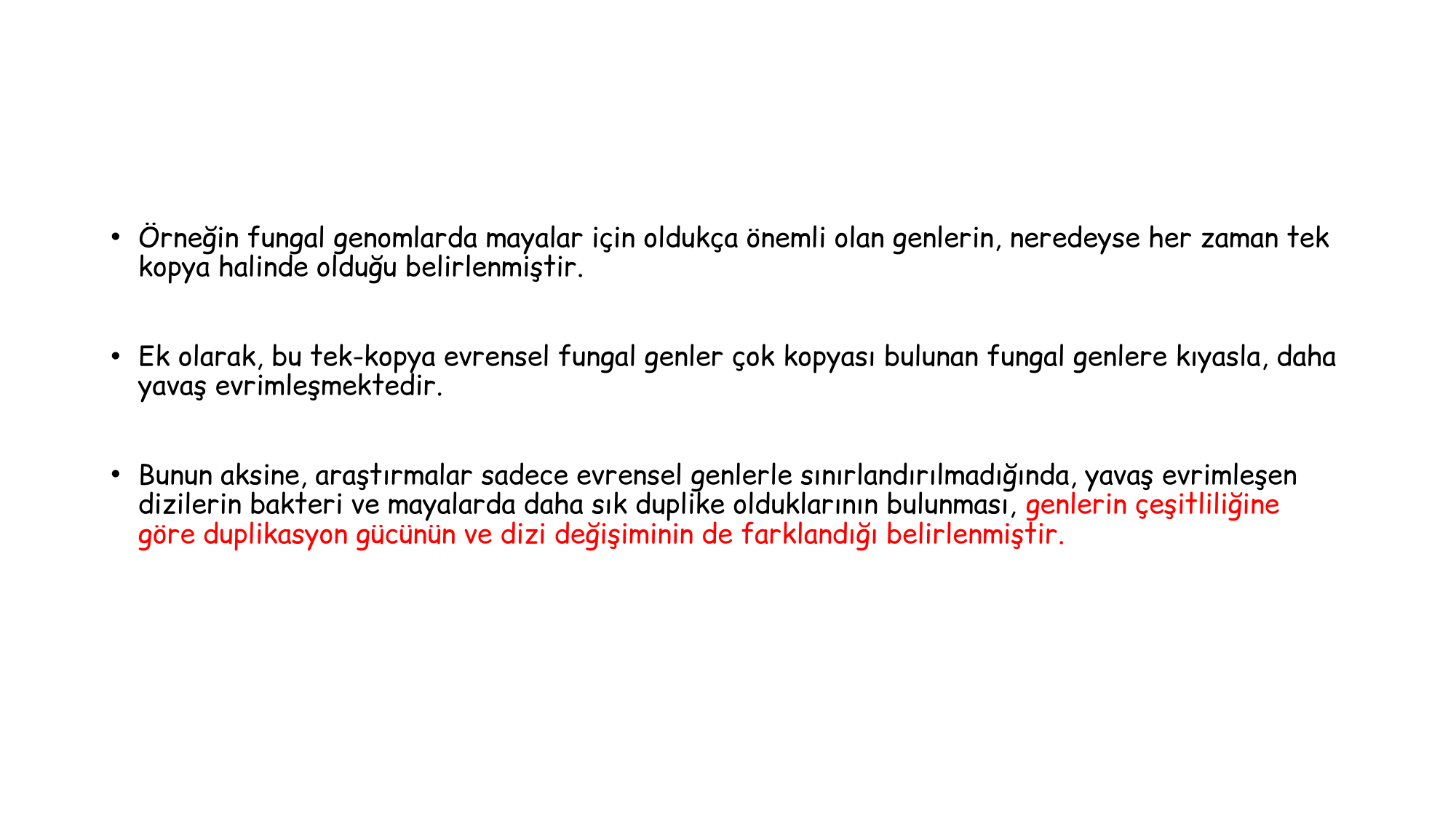

#
Örneğin fungal genomlarda mayalar için oldukça önemli olan genlerin, neredeyse her zaman tek kopya halinde olduğu belirlenmiştir.

Ek olarak, bu tek-kopya evrensel fungal genler çok kopyası bulunan fungal genlere kıyasla, daha yavaş evrimleşmektedir.

Bunun aksine, araştırmalar sadece evrensel genlerle sınırlandırılmadığında, yavaş evrimleşen dizilerin bakteri ve mayalarda daha sık duplike olduklarının bulunması, genlerin çeşitliliğine göre duplikasyon gücünün ve dizi değişiminin de farklandığı belirlenmiştir.